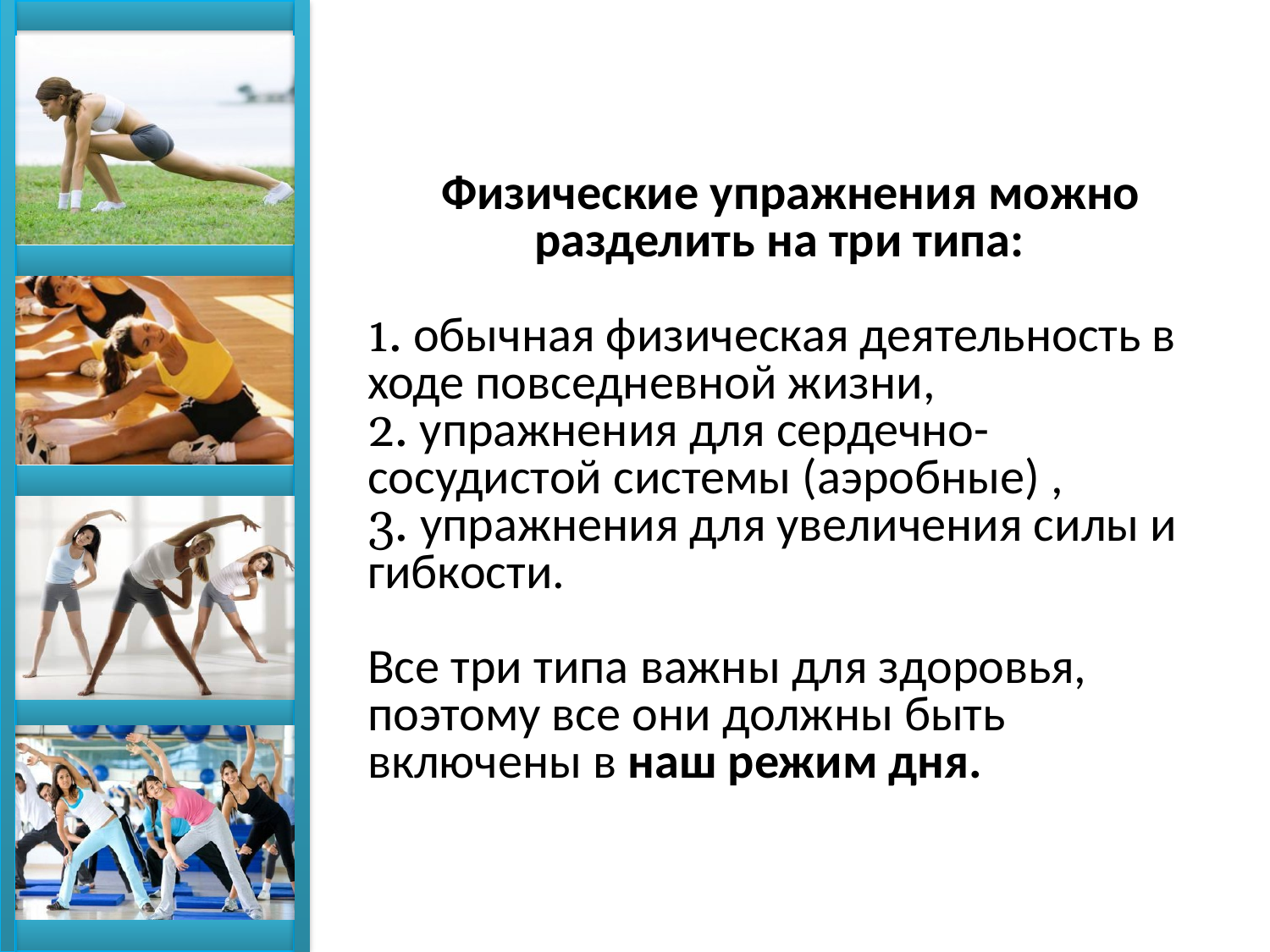

Физические упражнения можно разделить на три типа:

1. обычная физическая деятельность в ходе повседневной жизни,
2. упражнения для сердечно-сосудистой системы (аэробные) ,
3. упражнения для увеличения силы и гибкости.

Все три типа важны для здоровья, поэтому все они должны быть включены в наш режим дня.